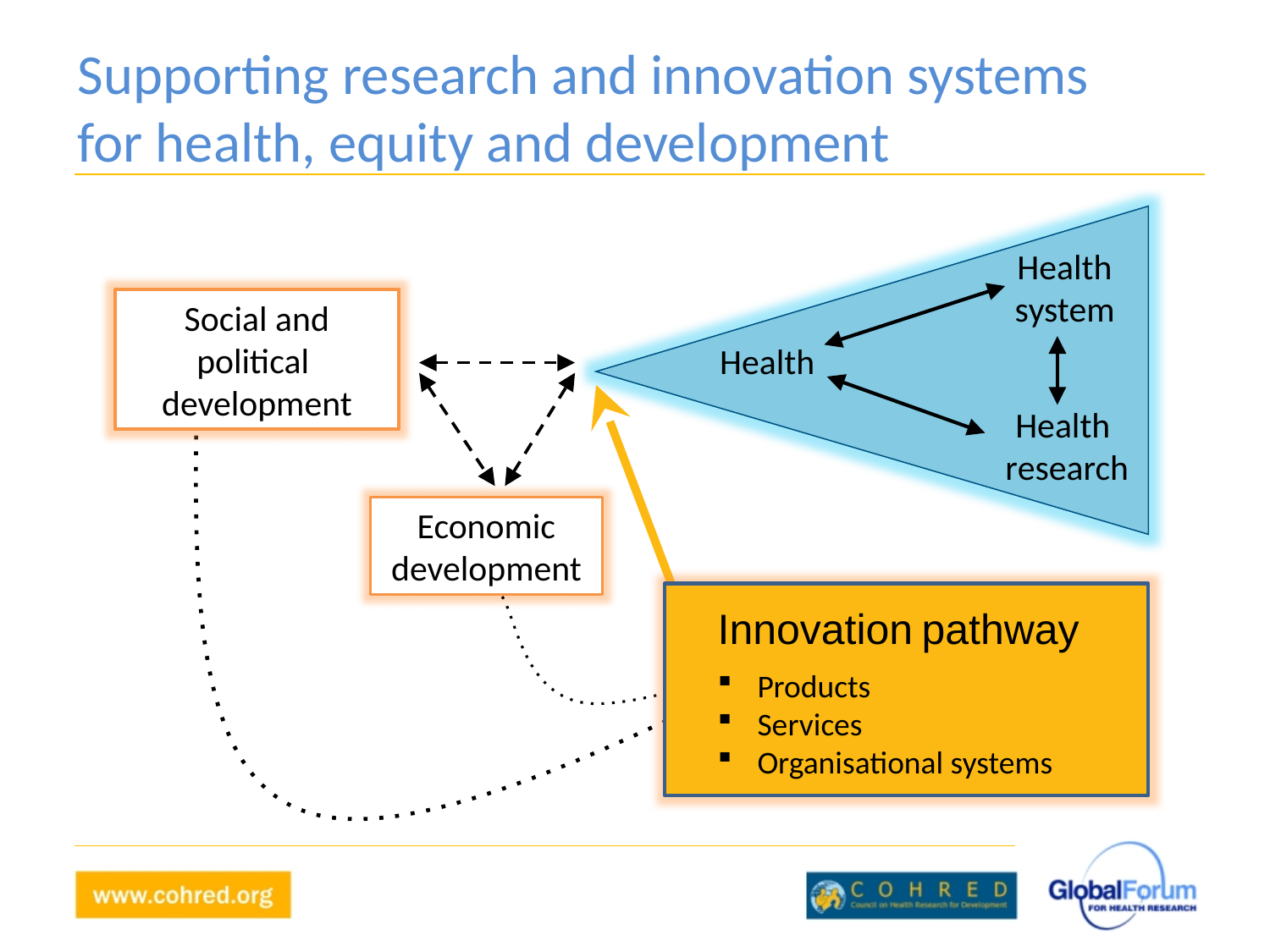

# Supporting research and innovation systems for health, equity and development

Health system
Social and political
development
Health

Health
research
Economic
development

Innovation pathway
Products
Services
Organisational systems